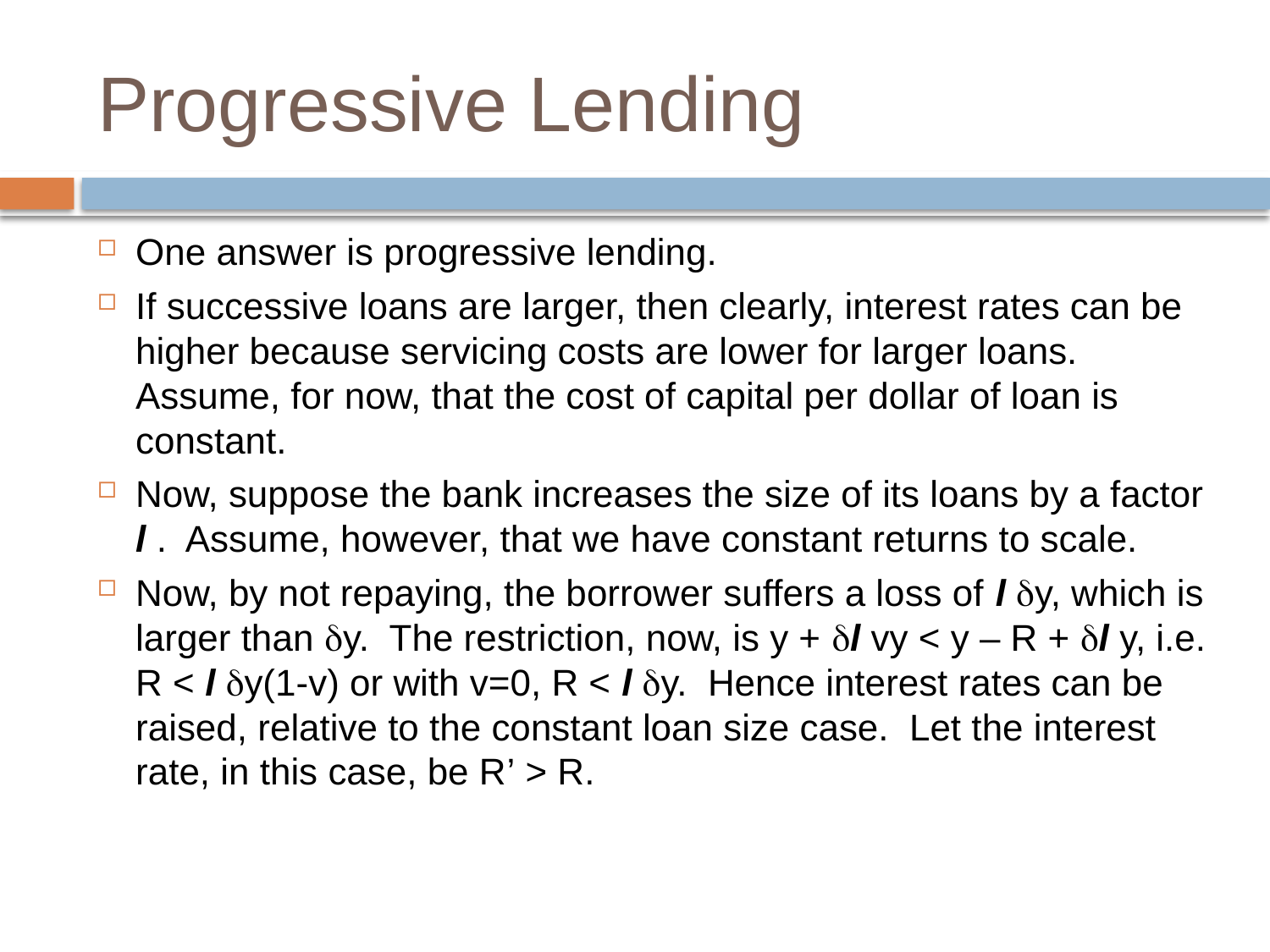

# Progressive Lending
One answer is progressive lending.
If successive loans are larger, then clearly, interest rates can be higher because servicing costs are lower for larger loans.  Assume, for now, that the cost of capital per dollar of loan is constant.
Now, suppose the bank increases the size of its loans by a factor l .  Assume, however, that we have constant returns to scale.
Now, by not repaying, the borrower suffers a loss of l δy, which is larger than δy.  The restriction, now, is y + δl vy < y – R + δl y, i.e. R < l δy(1-v) or with v=0, R < l δy.  Hence interest rates can be raised, relative to the constant loan size case.  Let the interest rate, in this case, be R’ > R.